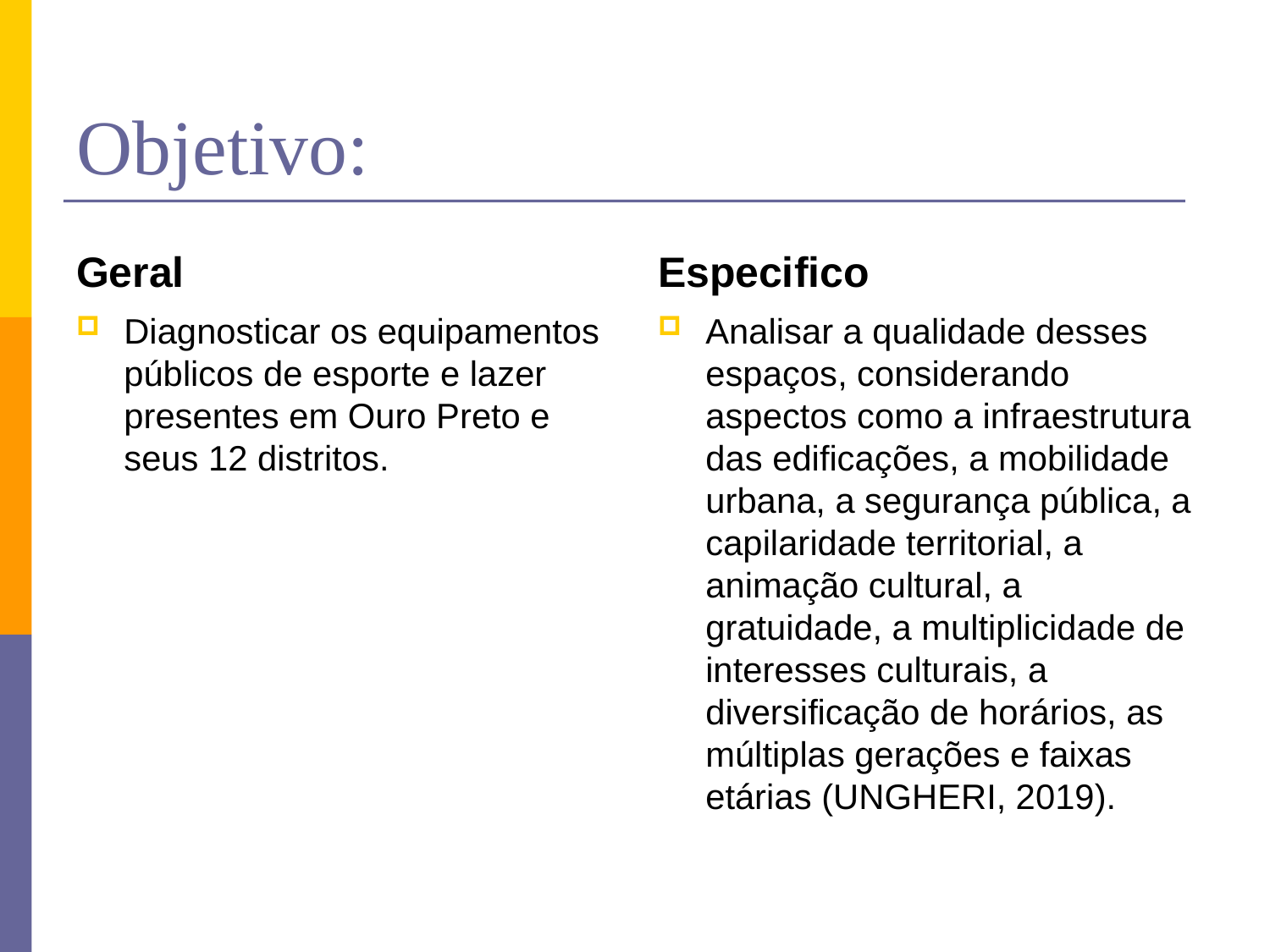

# Objetivo:
Geral
Especifico
Diagnosticar os equipamentos públicos de esporte e lazer presentes em Ouro Preto e seus 12 distritos.

Analisar a qualidade desses espaços, considerando aspectos como a infraestrutura das edificações, a mobilidade urbana, a segurança pública, a capilaridade territorial, a animação cultural, a gratuidade, a multiplicidade de interesses culturais, a diversificação de horários, as múltiplas gerações e faixas etárias (UNGHERI, 2019).